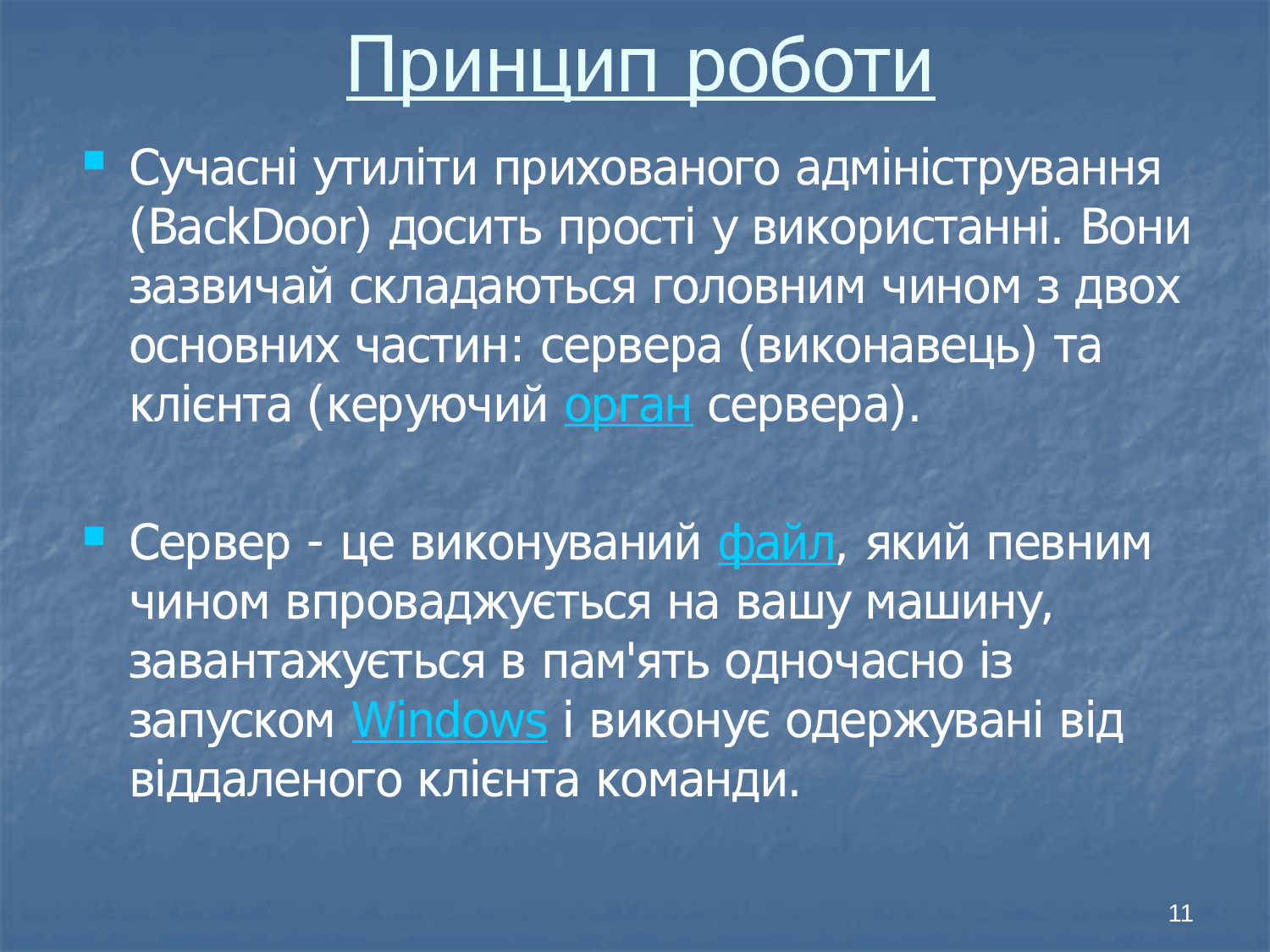

# Принцип роботи
Сучасні утиліти прихованого адміністрування (BackDoor) досить прості у використанні. Вони зазвичай складаються головним чином з двох основних частин: сервера (виконавець) та клієнта (керуючий орган сервера).

Сервер - це виконуваний файл, який певним чином впроваджується на вашу машину, завантажується в пам'ять одночасно із запуском Windows і виконує одержувані від віддаленого клієнта команди.
11